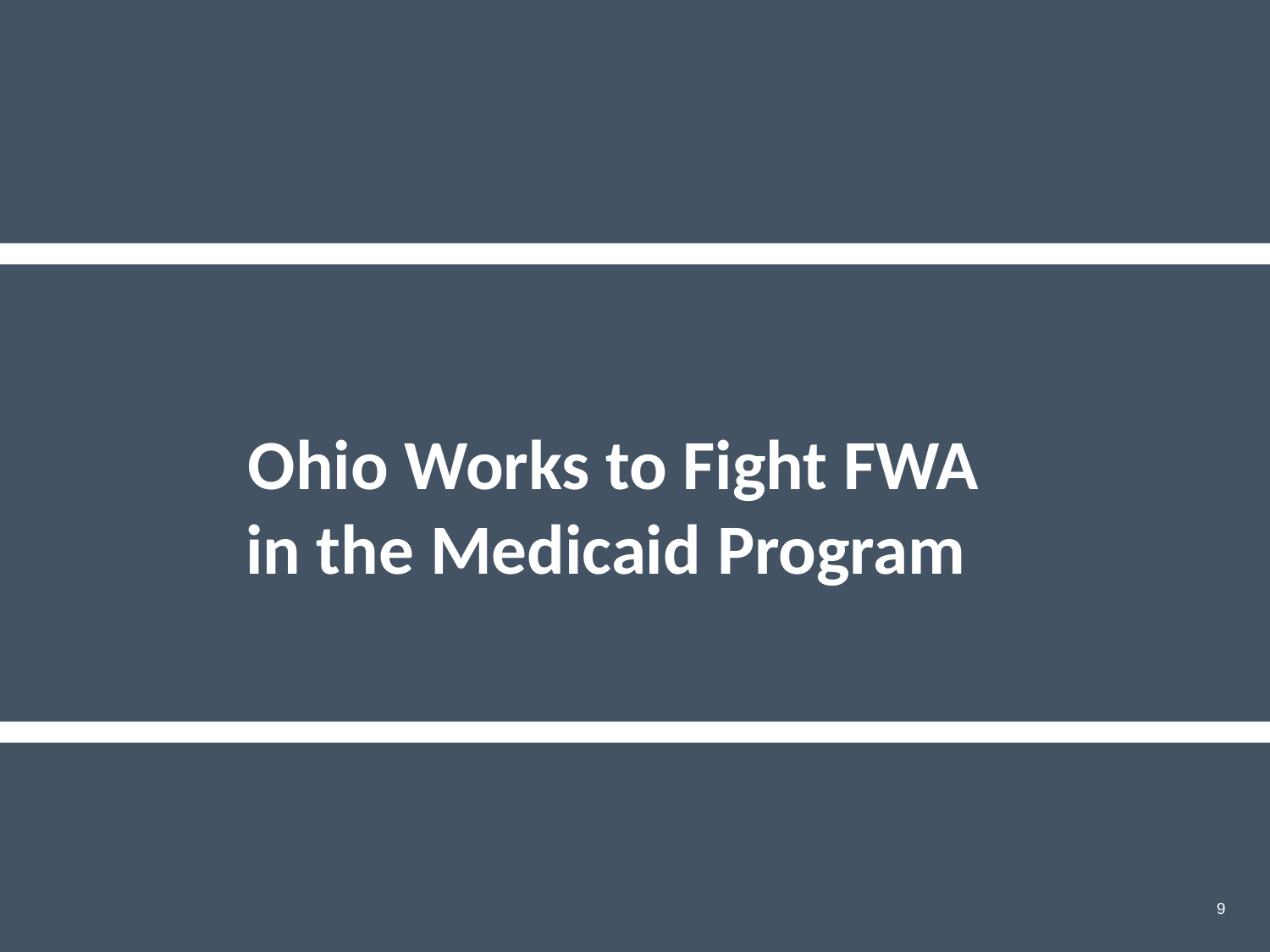

# Ohio Works to Fight FWA in the Medicaid Program
9